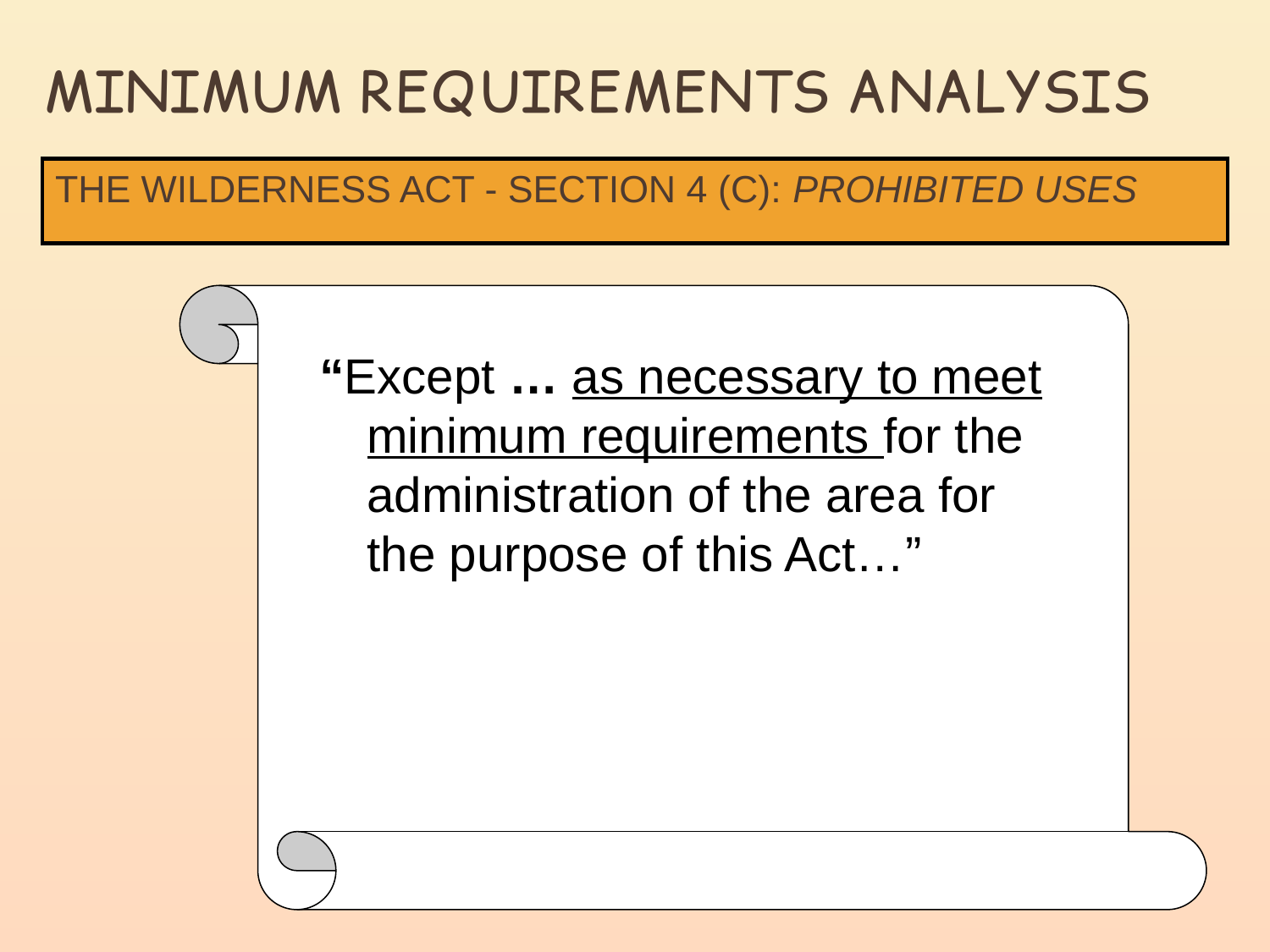

Minimum Requirements Analysis
# The Wilderness Act - Section 4 (c): Prohibited Uses

“Except … as necessary to meet minimum requirements for the administration of the area for the purpose of this Act…”